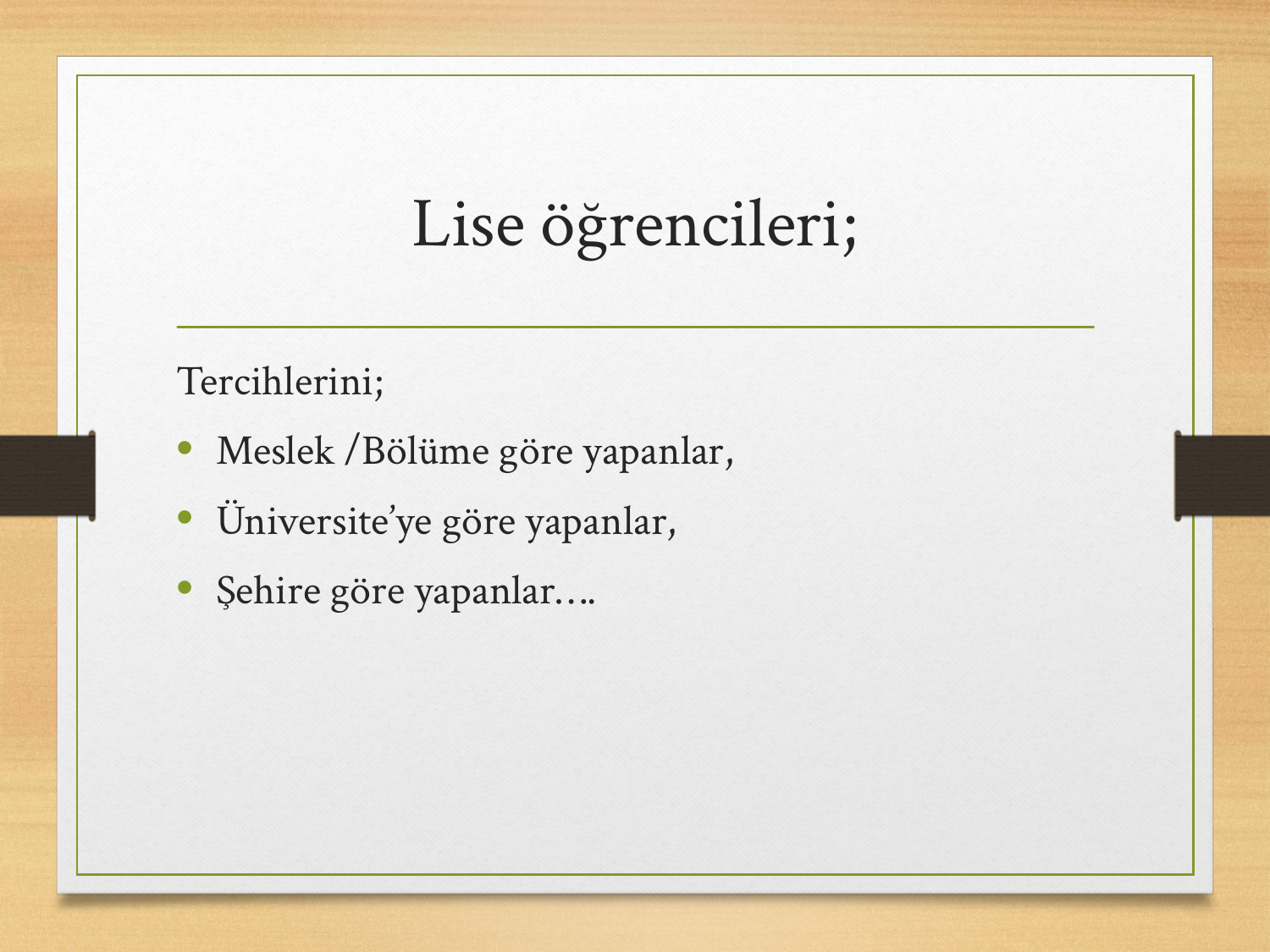

# Lise öğrencileri;
Tercihlerini;
Meslek /Bölüme göre yapanlar,
Üniversite’ye göre yapanlar,
Şehire göre yapanlar….